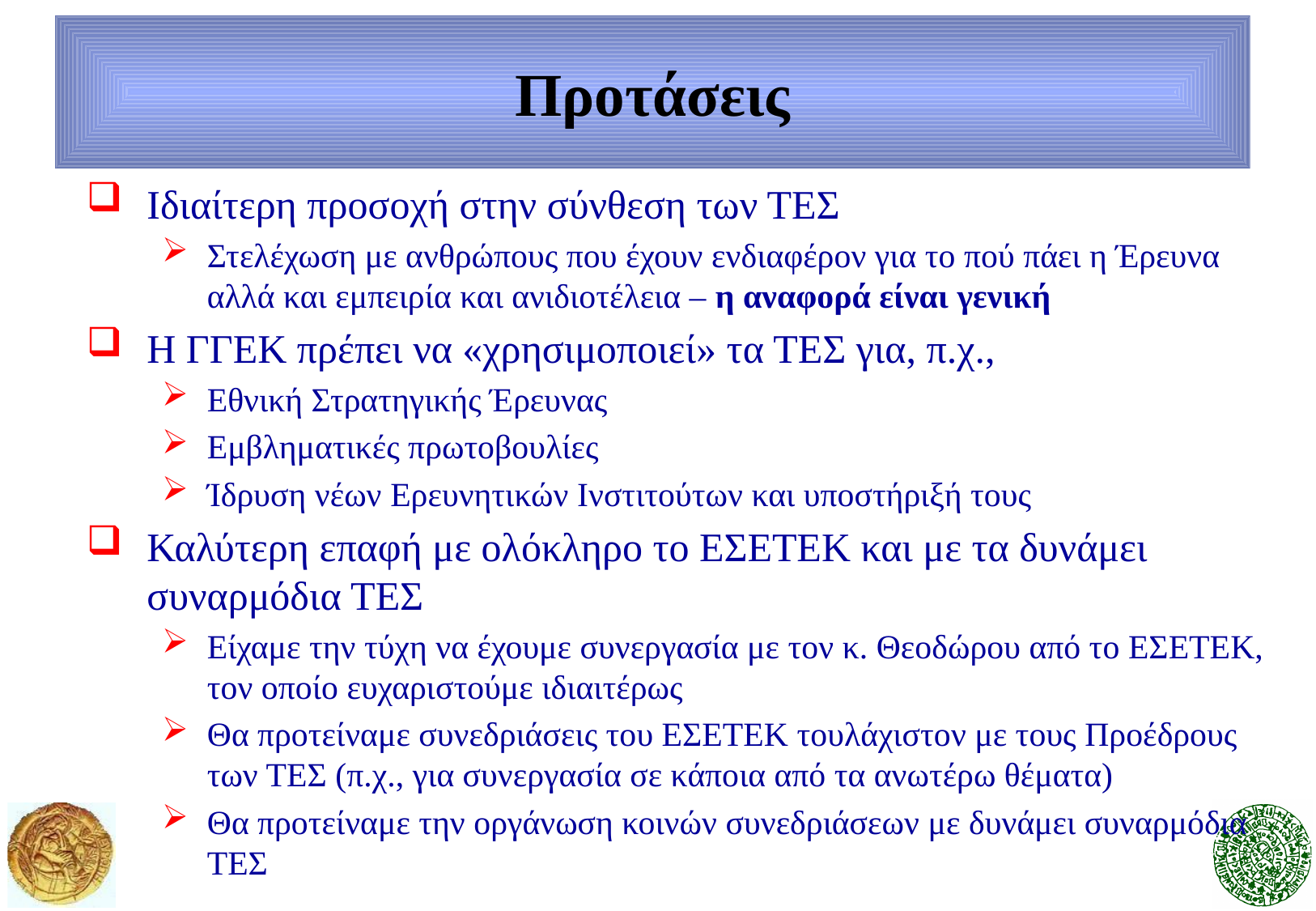

# Προτάσεις
Ιδιαίτερη προσοχή στην σύνθεση των ΤΕΣ
Στελέχωση με ανθρώπους που έχουν ενδιαφέρον για το πού πάει η Έρευνα αλλά και εμπειρία και ανιδιοτέλεια – η αναφορά είναι γενική
Η ΓΓΕΚ πρέπει να «χρησιμοποιεί» τα ΤΕΣ για, π.χ.,
Εθνική Στρατηγικής Έρευνας
Εμβληματικές πρωτοβουλίες
Ίδρυση νέων Ερευνητικών Ινστιτούτων και υποστήριξή τους
Καλύτερη επαφή με ολόκληρο το ΕΣΕΤΕΚ και με τα δυνάμει συναρμόδια ΤΕΣ
Είχαμε την τύχη να έχουμε συνεργασία με τον κ. Θεοδώρου από το ΕΣΕΤΕΚ, τον οποίο ευχαριστούμε ιδιαιτέρως
Θα προτείναμε συνεδριάσεις του ΕΣΕΤΕΚ τουλάχιστον με τους Προέδρους των ΤΕΣ (π.χ., για συνεργασία σε κάποια από τα ανωτέρω θέματα)
Θα προτείναμε την οργάνωση κοινών συνεδριάσεων με δυνάμει συναρμόδια ΤΕΣ